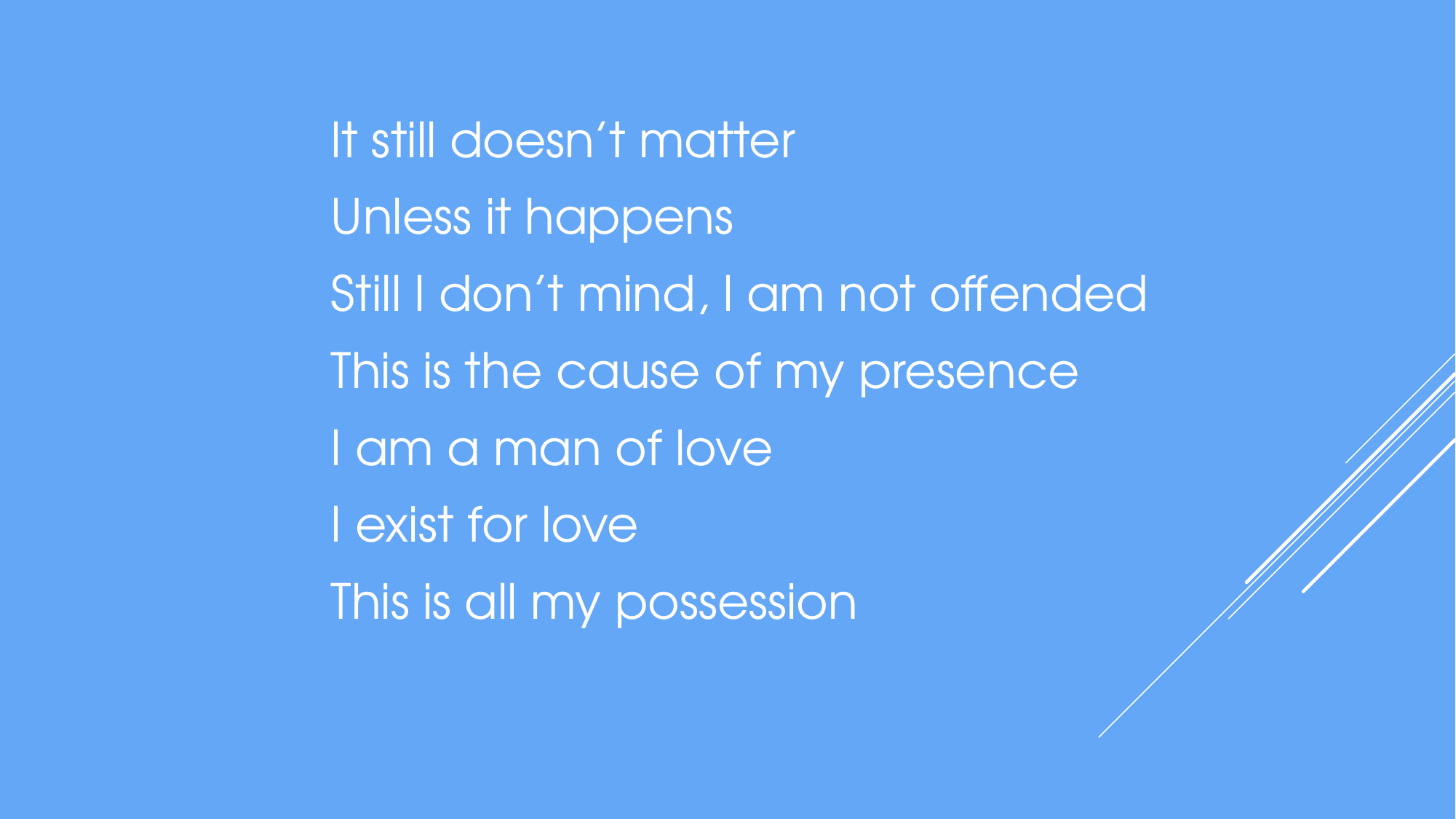

It still doesn’t matter
Unless it happens
Still I don’t mind, I am not offended
This is the cause of my presence
I am a man of love
I exist for love
This is all my possession